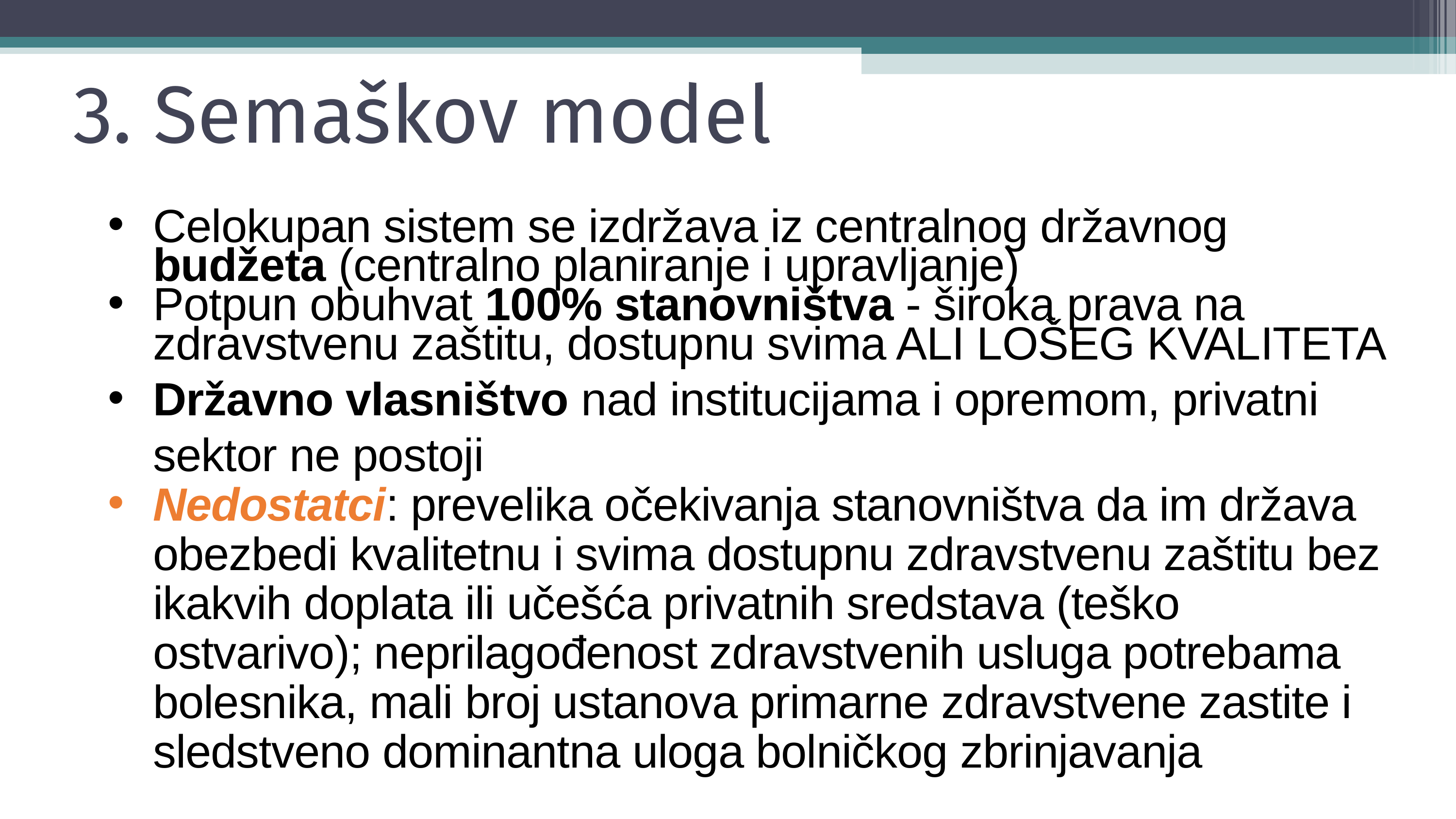

3. Semaškov model

Celokupan sistem se izdržava iz centralnog državnog budžeta (centralno planiranje i upravljanje)
Potpun obuhvat 100% stanovništva - široka prava na zdravstvenu zaštitu, dostupnu svima ALI LOŠEG KVALITETA
Državno vlasništvo nad institucijama i opremom, privatni sektor ne postoji
Nedostatci: prevelika očekivanja stanovništva da im država obezbedi kvalitetnu i svima dostupnu zdravstvenu zaštitu bez ikakvih doplata ili učešća privatnih sredstava (teško ostvarivo); neprilagođenost zdravstvenih usluga potrebama bolesnika, mali broj ustanova primarne zdravstvene zastite i sledstveno dominantna uloga bolničkog zbrinjavanja